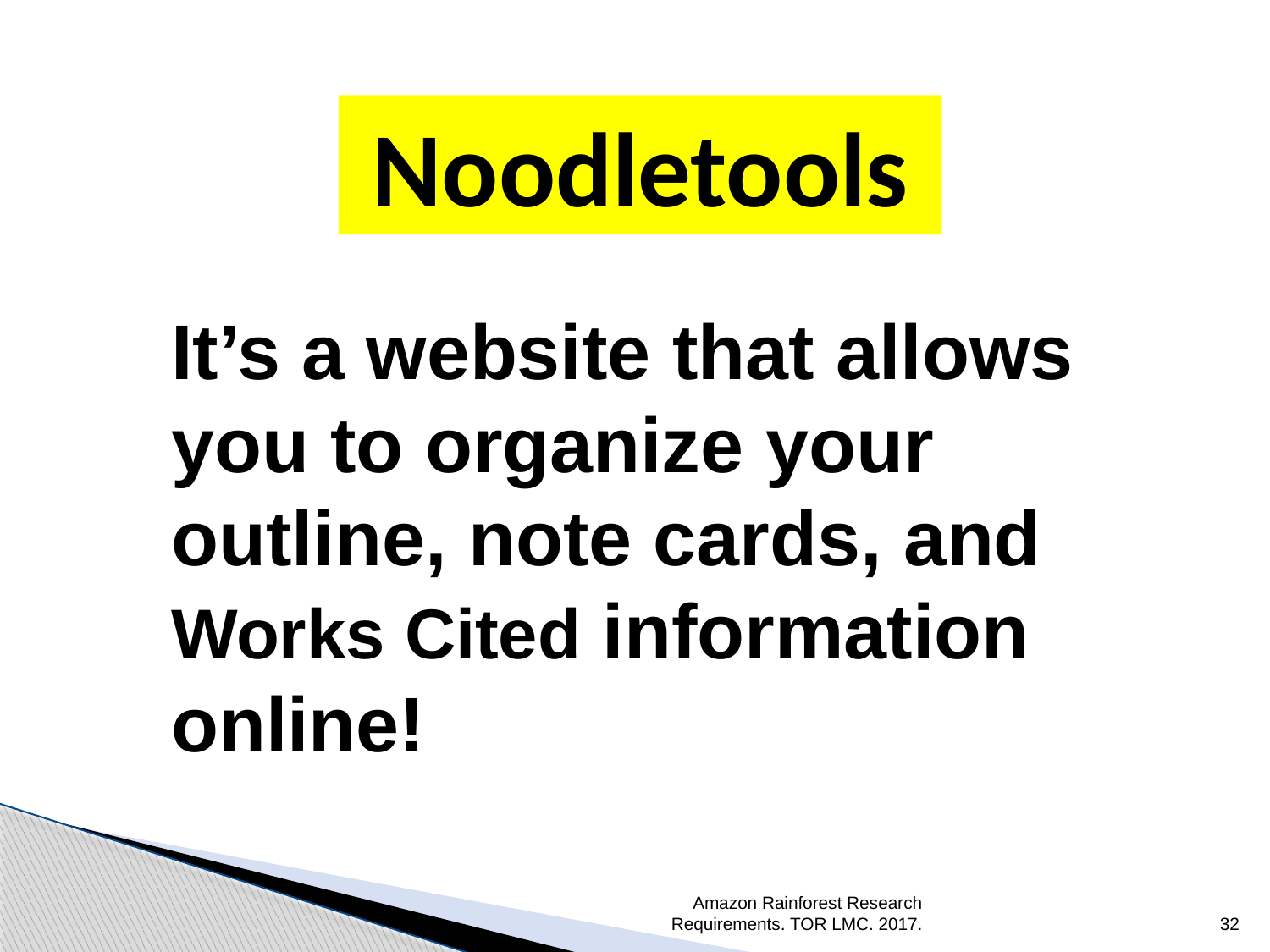

Noodletools
It’s a website that allows you to organize your outline, note cards, and Works Cited information online!
Amazon Rainforest Research Requirements. TOR LMC. 2017.
32